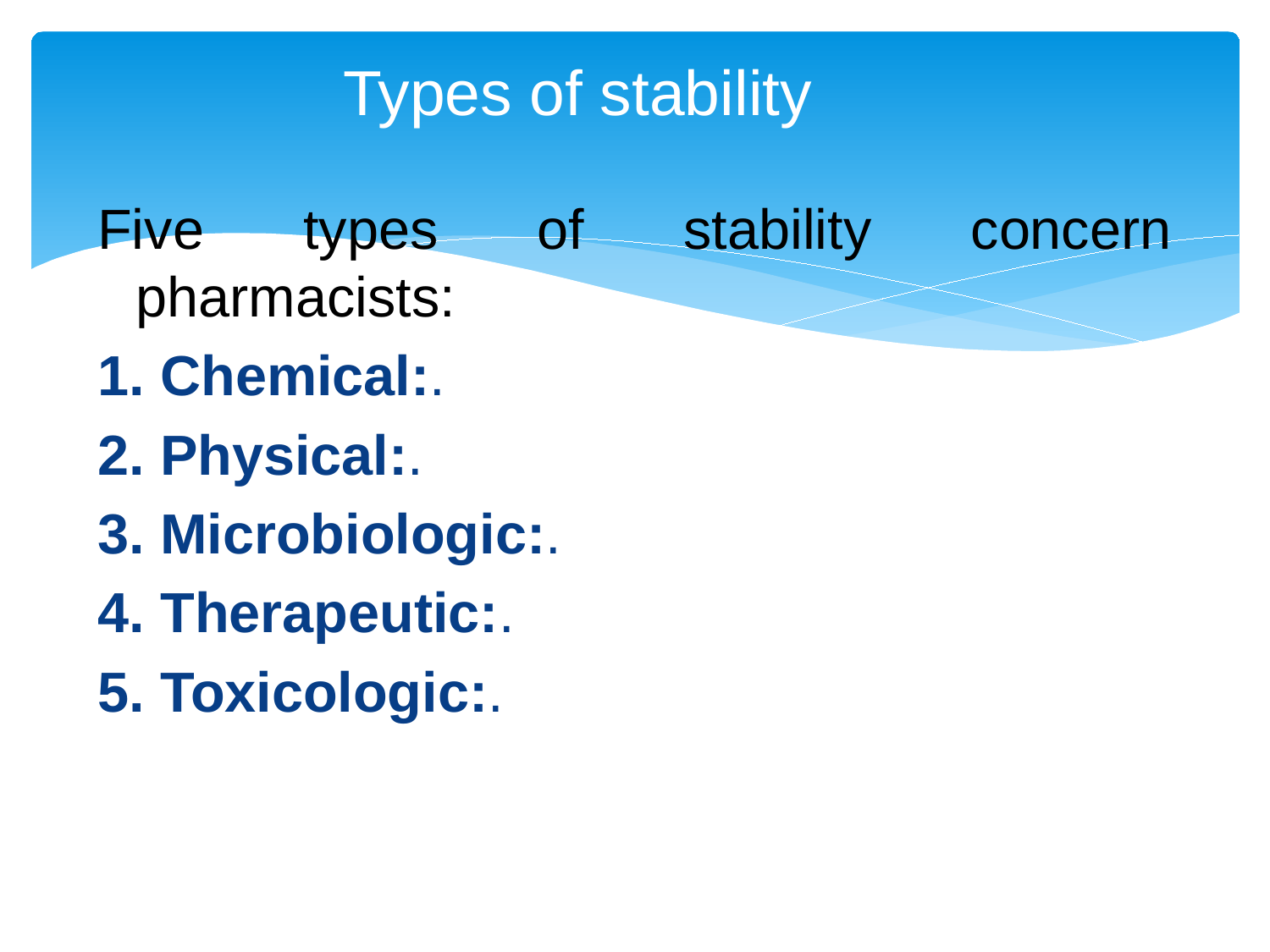

# Types of stability
Five types of stability concern pharmacists:
1. Chemical:.
2. Physical:.
3. Microbiologic:.
4. Therapeutic:.
5. Toxicologic:.